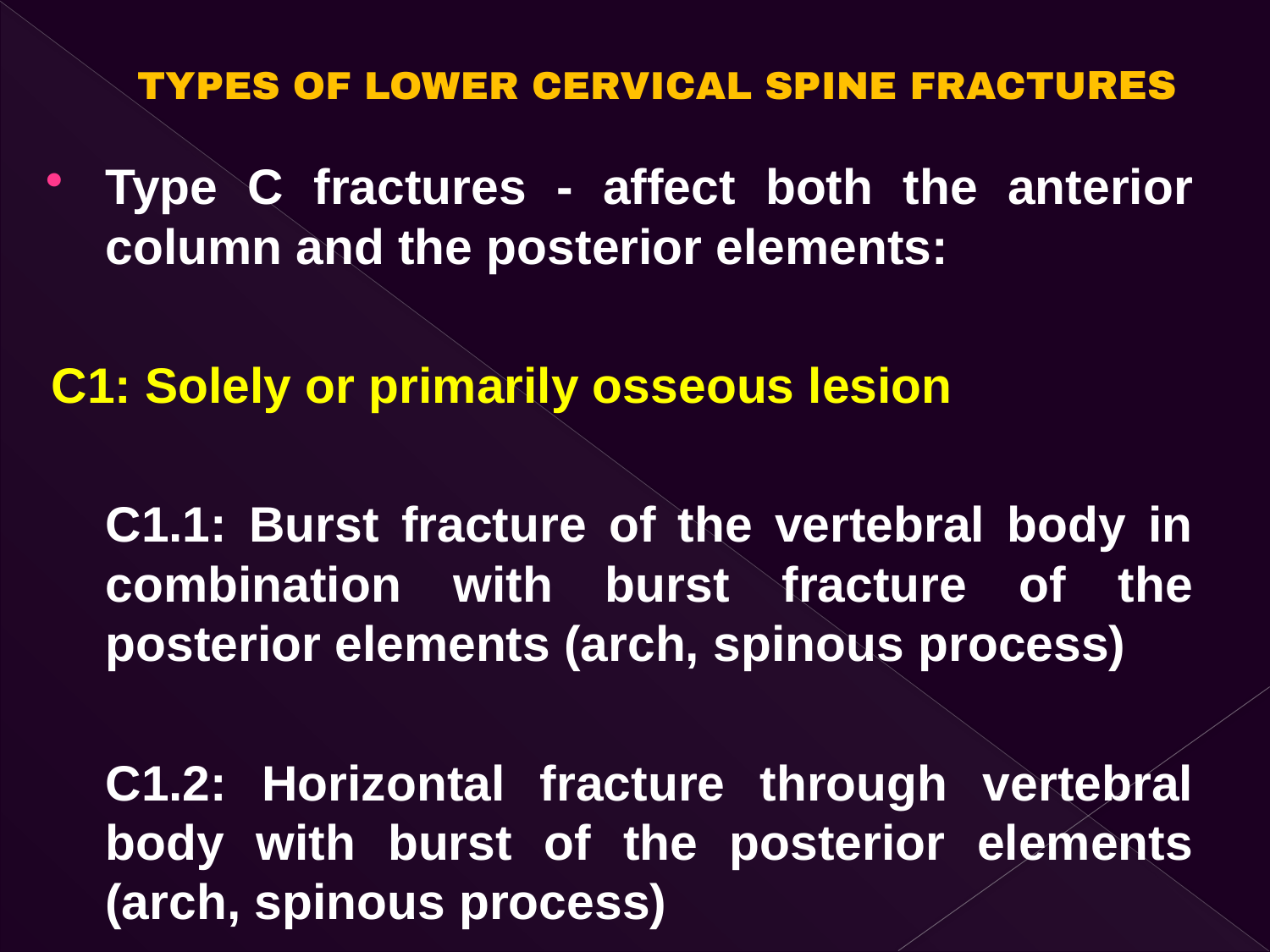

# TYPES OF LOWER CERVICAL SPINE FRACTURES
Type C fractures - affect both the anterior column and the posterior elements:

C1: Solely or primarily osseous lesion

		C1.1: Burst fracture of the vertebral body in combination with burst fracture of the posterior elements (arch, spinous process)

		C1.2: Horizontal fracture through vertebral body with burst of the posterior elements (arch, spinous process)